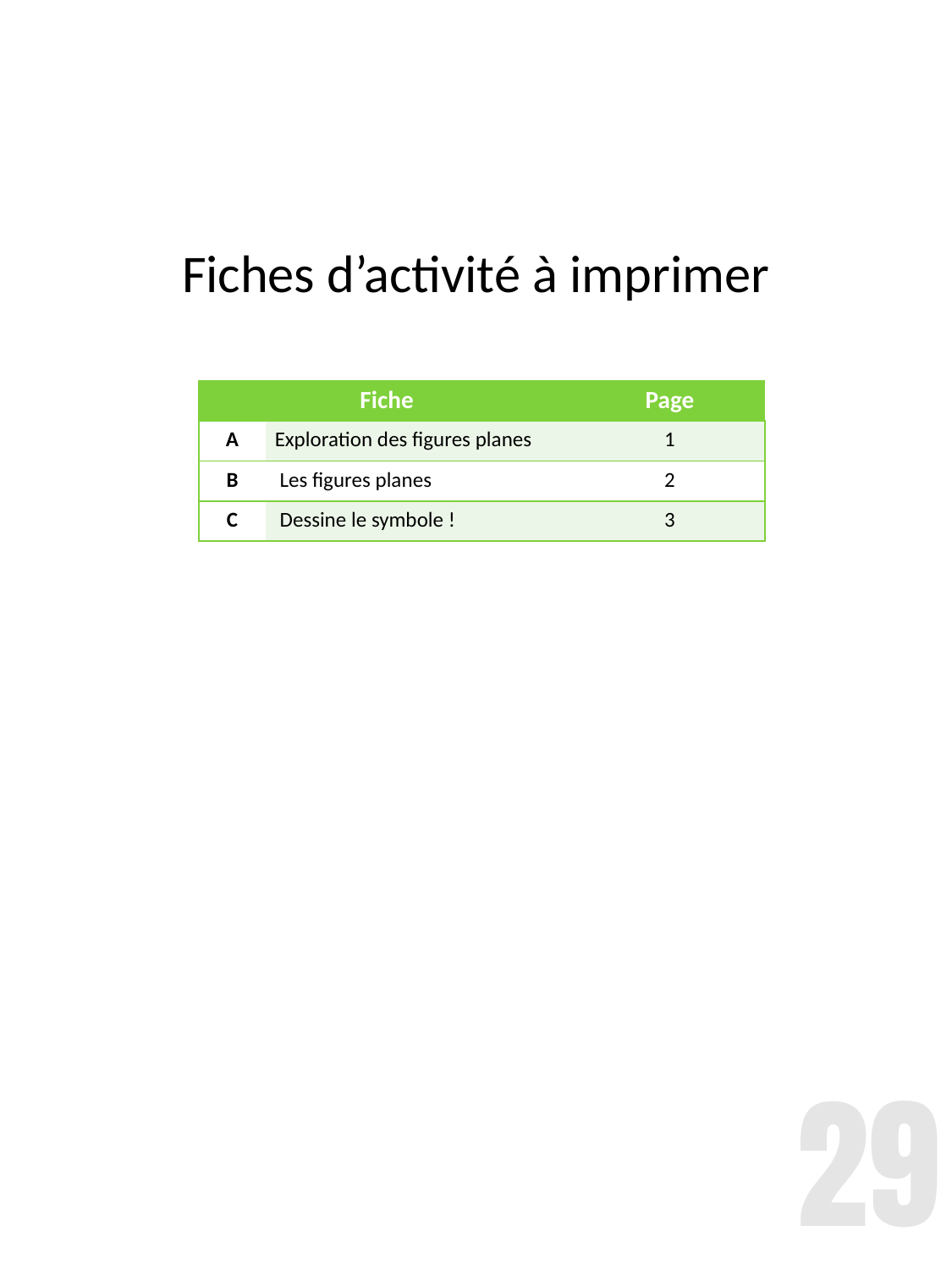

# Fiches d’activité à imprimer
| Fiche |  | Page |
| --- | --- | --- |
| A | Exploration des figures planes | 1 |
| B | Les figures planes | 2 |
| C | Dessine le symbole ! | 3 |
29